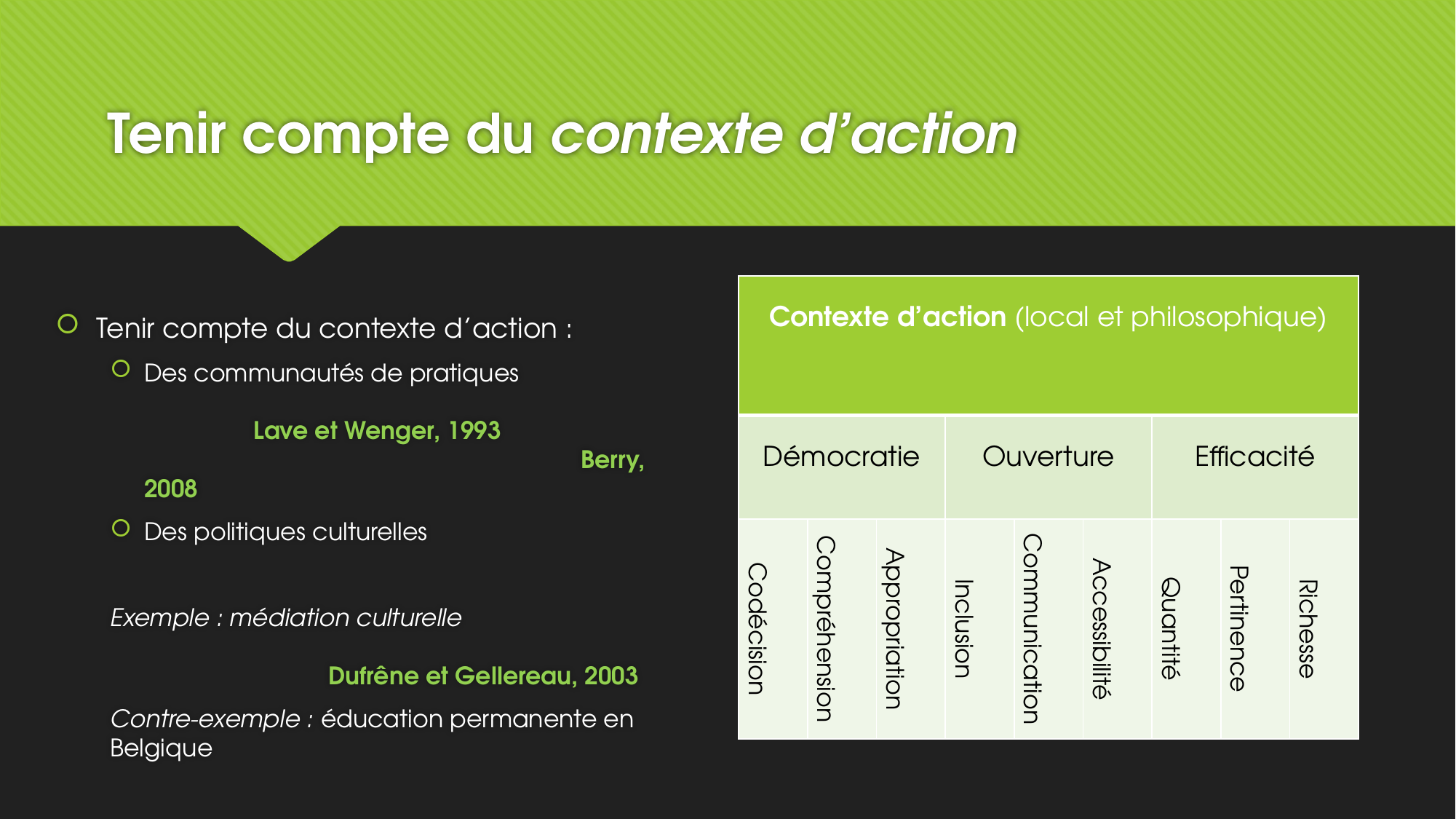

# Tenir compte du contexte d’action
| Contexte d’action (local et philosophique) |  |  |  |  |  |  |  |  |
| --- | --- | --- | --- | --- | --- | --- | --- | --- |
| Démocratie |  |  | Ouverture |  |  | Efficacité |  |  |
| Codécision | Compréhension | Appropriation | Inclusion | Communication | Accessibilité | Quantité | Pertinence | Richesse |
Tenir compte du contexte d’action :
Des communautés de pratiques 						Lave et Wenger, 1993					Berry, 2008
Des politiques culturelles

Exemple : médiation culturelle							Dufrêne et Gellereau, 2003
Contre-exemple : éducation permanente en Belgique